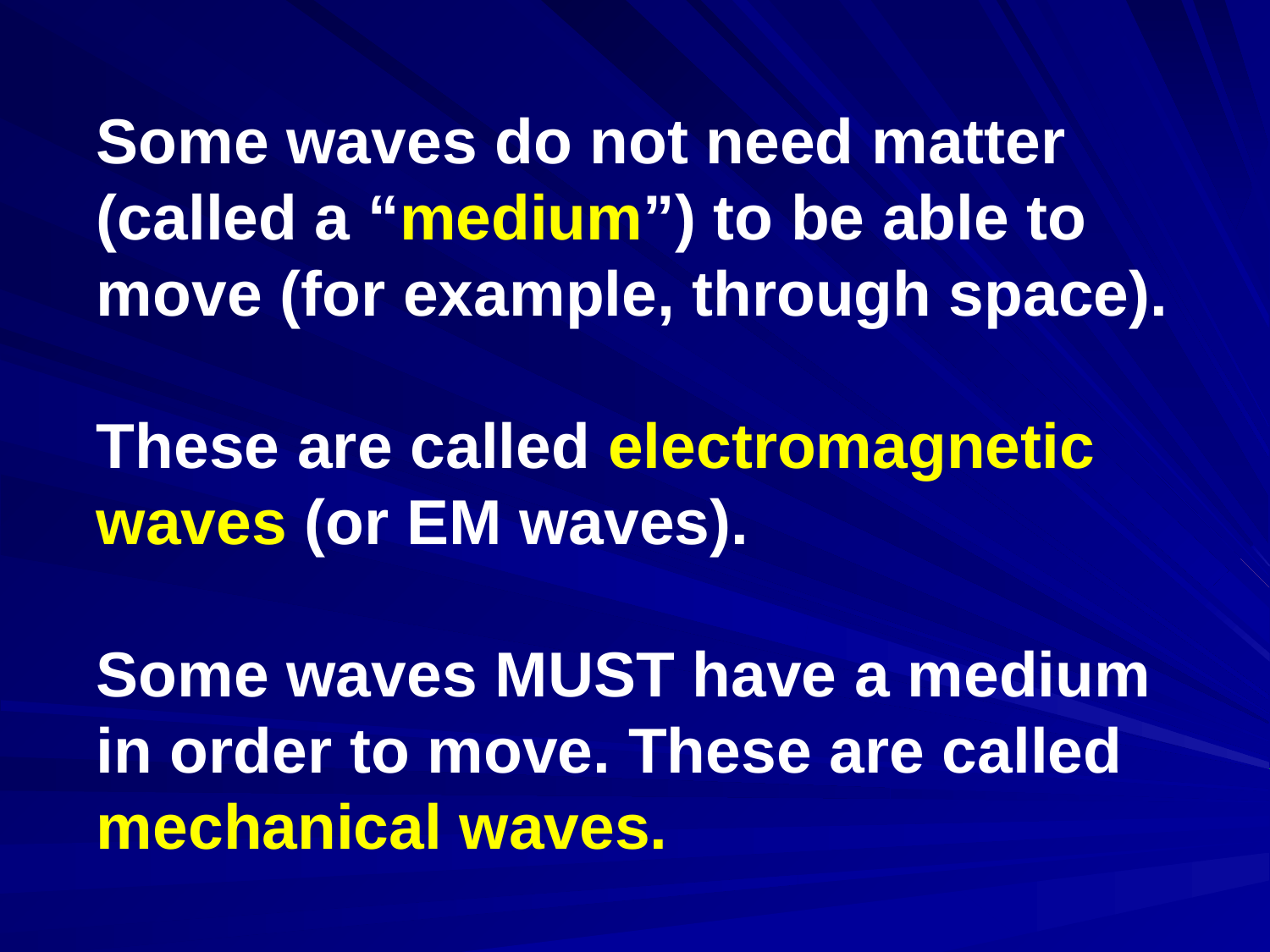

Some waves do not need matter (called a “medium”) to be able to move (for example, through space).

These are called electromagnetic waves (or EM waves).

Some waves MUST have a medium in order to move. These are called mechanical waves.